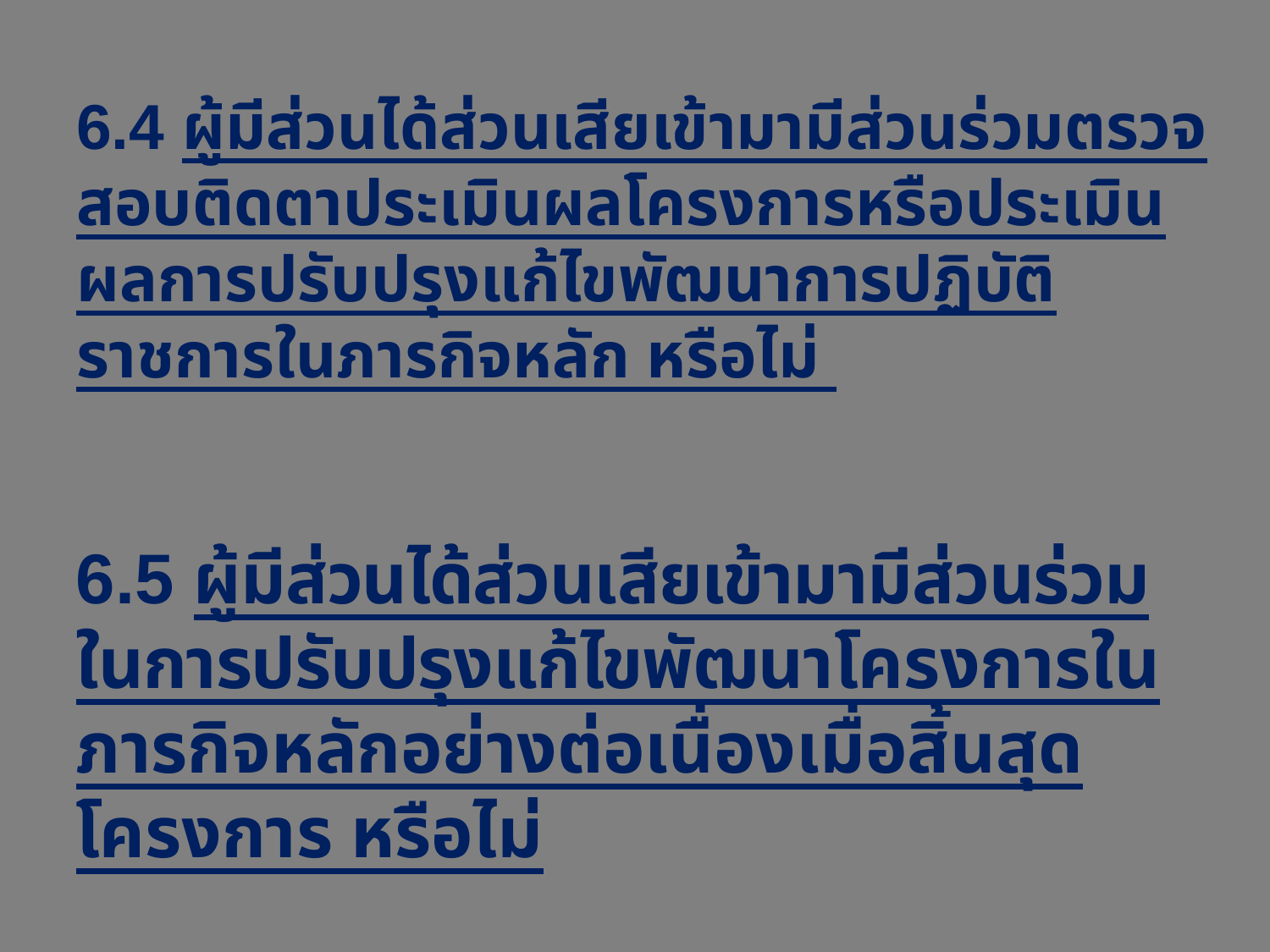

# 6.4 ผู้มีส่วนได้ส่วนเสียเข้ามามีส่วนร่วมตรวจสอบติดตาประเมินผลโครงการหรือประเมินผลการปรับปรุงแก้ไขพัฒนาการปฏิบัติราชการในภารกิจหลัก หรือไม่
6.5 ผู้มีส่วนได้ส่วนเสียเข้ามามีส่วนร่วมในการปรับปรุงแก้ไขพัฒนาโครงการในภารกิจหลักอย่างต่อเนื่องเมื่อสิ้นสุดโครงการ หรือไม่